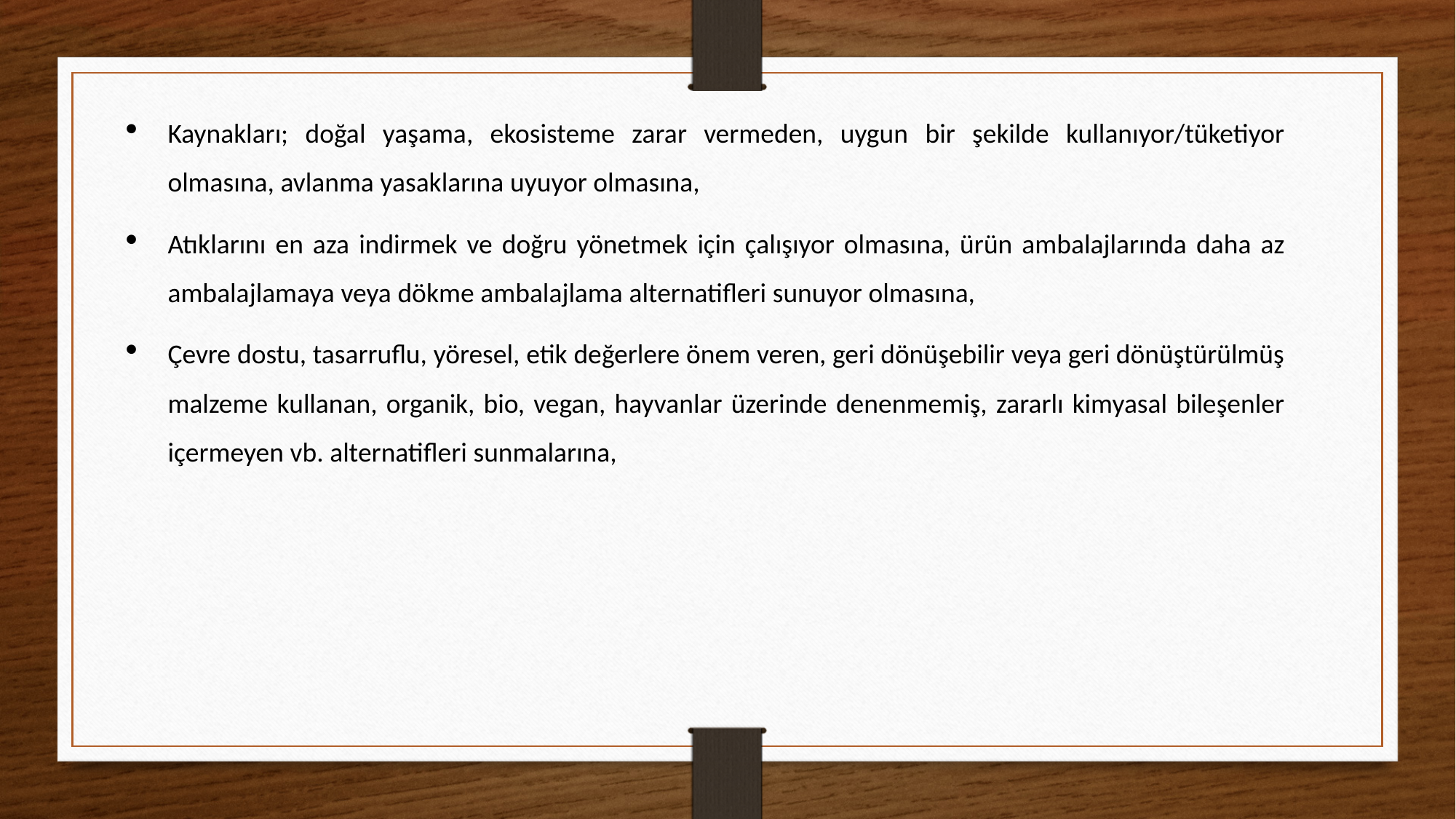

Kaynakları; doğal yaşama, ekosisteme zarar vermeden, uygun bir şekilde kullanıyor/tüketiyor olmasına, avlanma yasaklarına uyuyor olmasına,
Atıklarını en aza indirmek ve doğru yönetmek için çalışıyor olmasına, ürün ambalajlarında daha az ambalajlamaya veya dökme ambalajlama alternatifleri sunuyor olmasına,
Çevre dostu, tasarruflu, yöresel, etik değerlere önem veren, geri dönüşebilir veya geri dönüştürülmüş malzeme kullanan, organik, bio, vegan, hayvanlar üzerinde denenmemiş, zararlı kimyasal bileşenler içermeyen vb. alternatifleri sunmalarına,